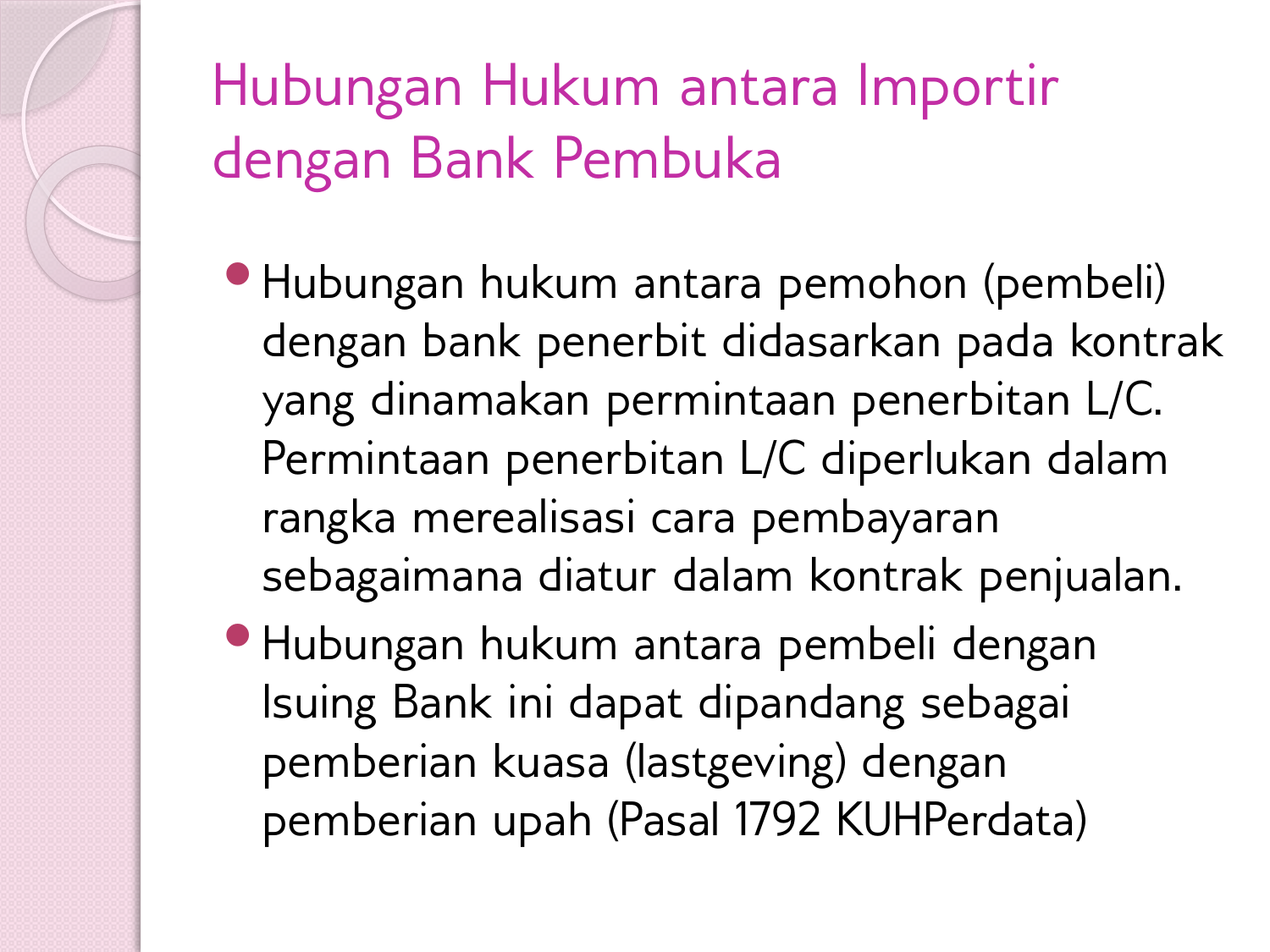

# Hubungan Hukum antara Importir dengan Bank Pembuka
Hubungan hukum antara pemohon (pembeli) dengan bank penerbit didasarkan pada kontrak yang dinamakan permintaan penerbitan L/C. Permintaan penerbitan L/C diperlukan dalam rangka merealisasi cara pembayaran sebagaimana diatur dalam kontrak penjualan.
Hubungan hukum antara pembeli dengan Isuing Bank ini dapat dipandang sebagai pemberian kuasa (lastgeving) dengan pemberian upah (Pasal 1792 KUHPerdata)